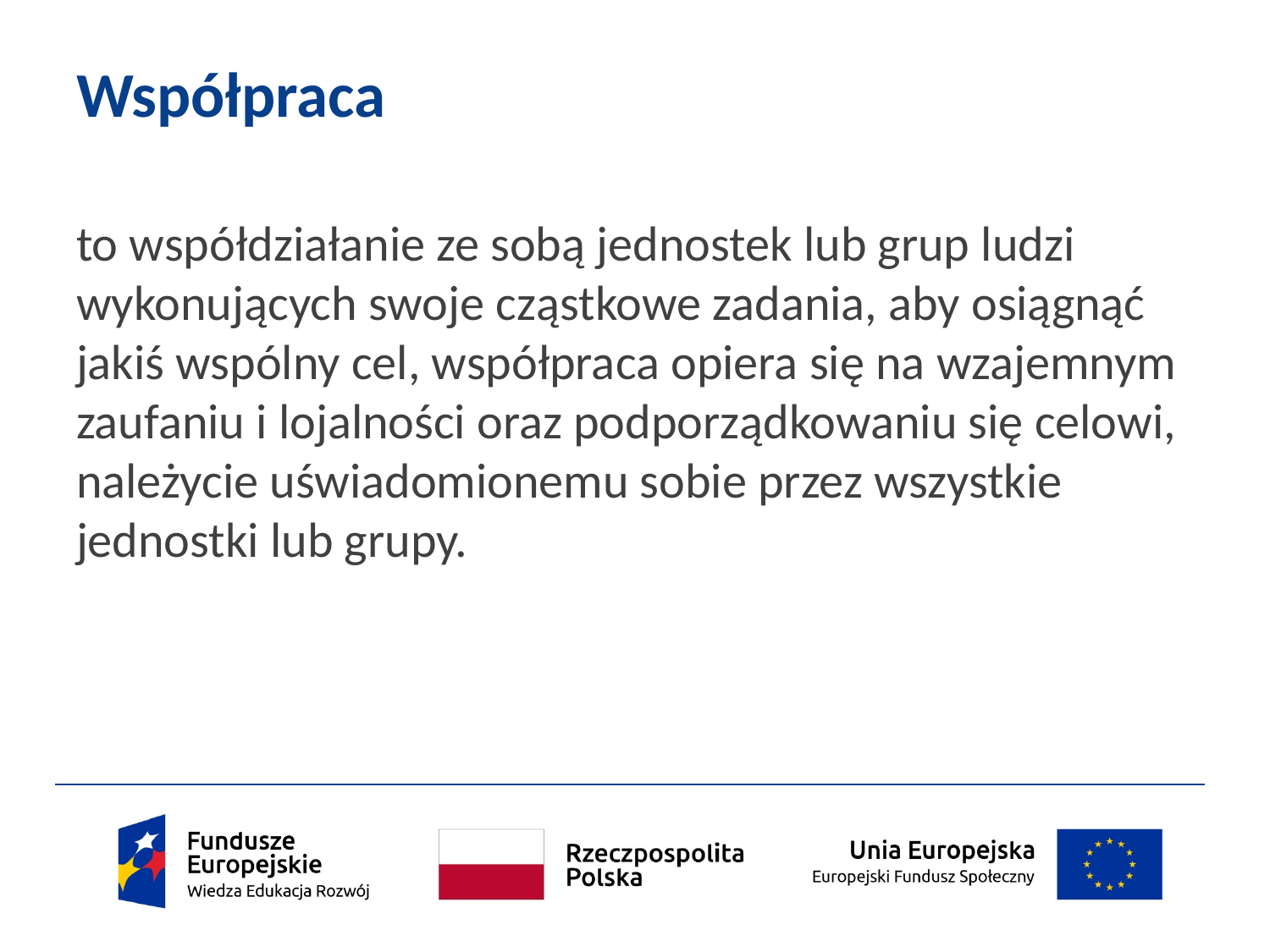

# Współpraca

to współdziałanie ze sobą jednostek lub grup ludzi wykonujących swoje cząstkowe zadania, aby osiągnąć jakiś wspólny cel, współpraca opiera się na wzajemnym zaufaniu i lojalności oraz podporządkowaniu się celowi, należycie uświadomionemu sobie przez wszystkie jednostki lub grupy.